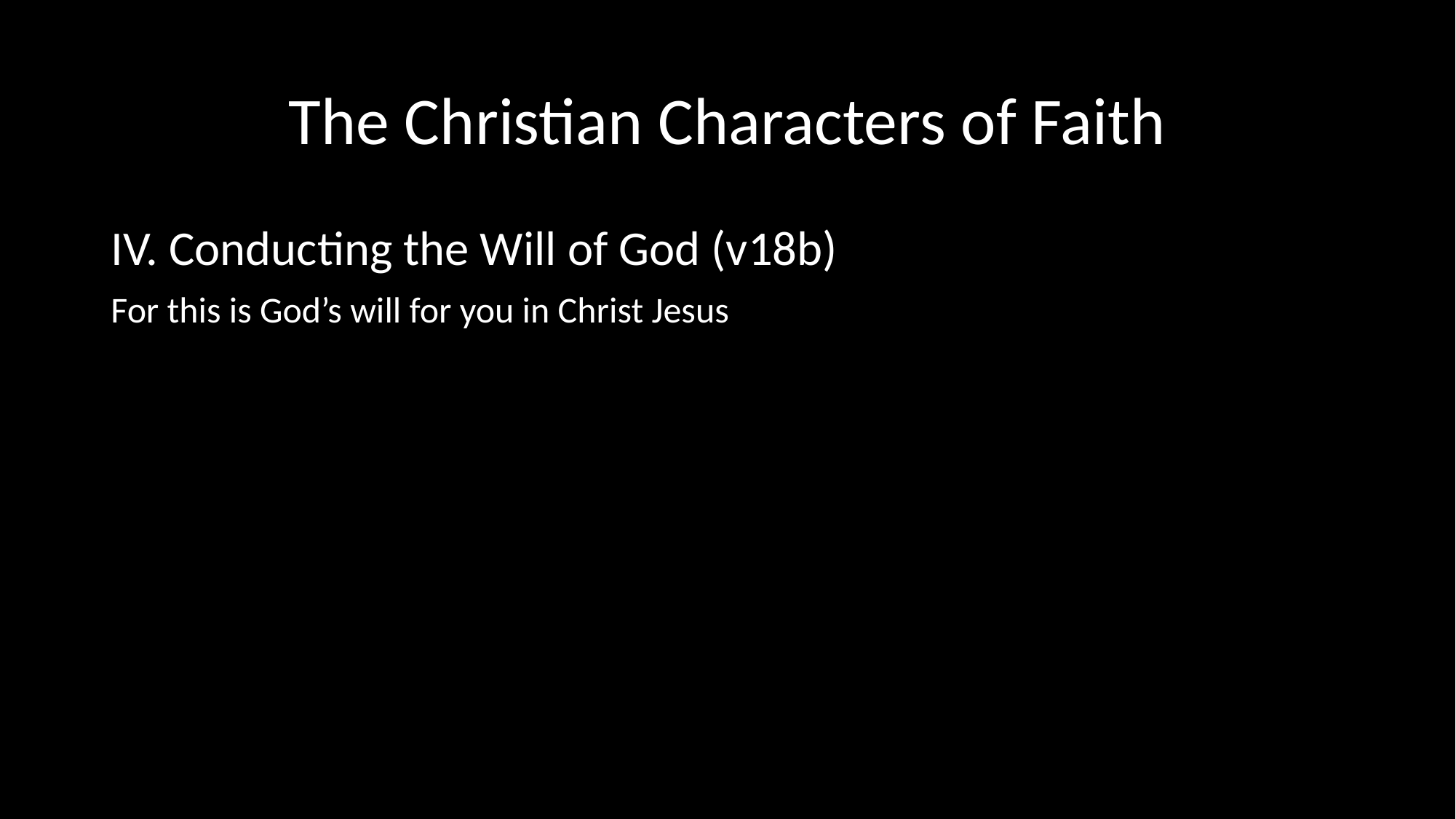

# The Christian Characters of Faith
IV. Conducting the Will of God (v18b)
For this is God’s will for you in Christ Jesus